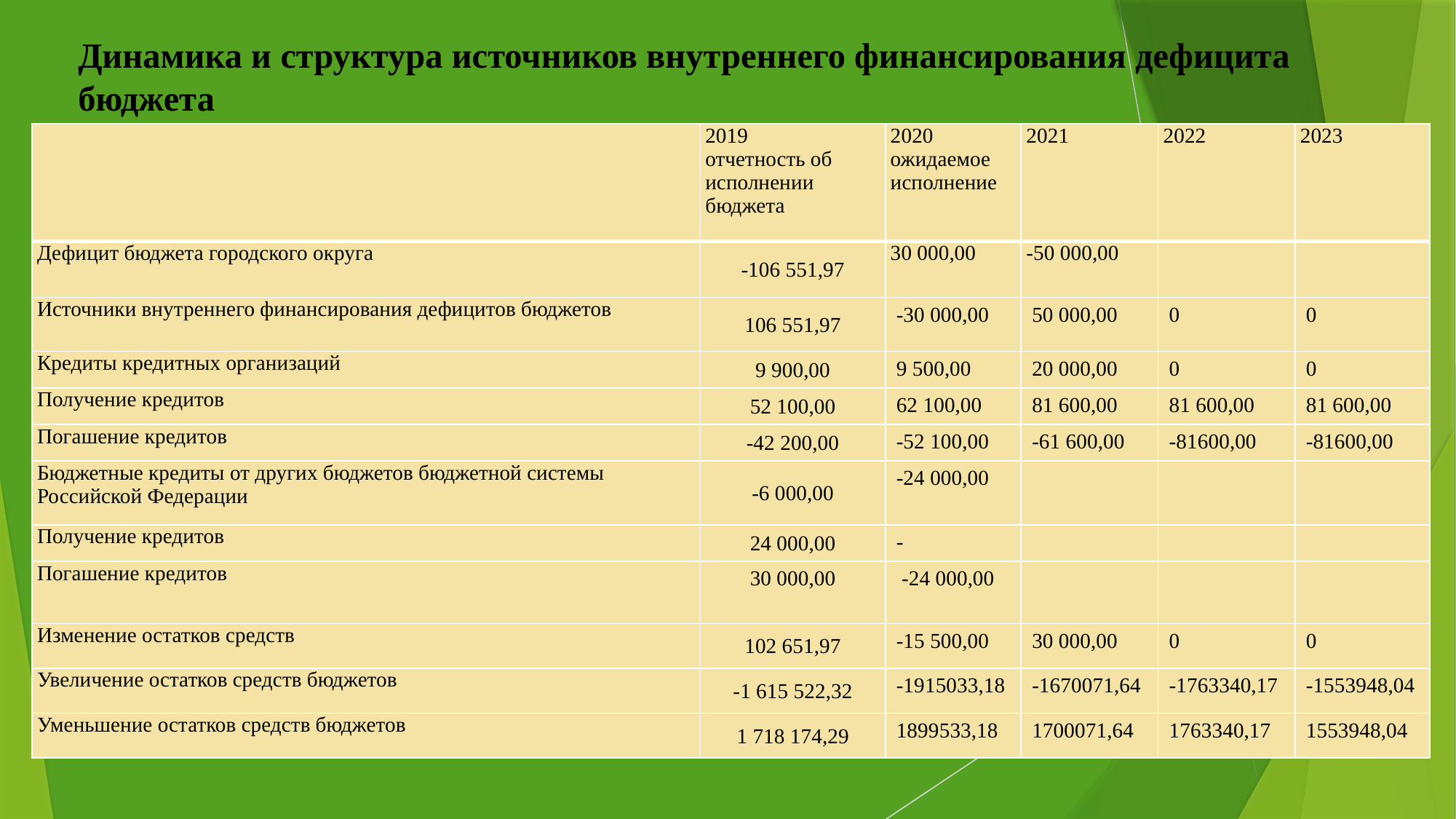

# Динамика и структура источников внутреннего финансирования дефицита бюджета
|  | 2019 отчетность об исполнении бюджета | 2020 ожидаемое исполнение | 2021 | 2022 | 2023 |
| --- | --- | --- | --- | --- | --- |
| Дефицит бюджета городского округа | -106 551,97 | 30 000,00 | -50 000,00 |  |  |
| Источники внутреннего финансирования дефицитов бюджетов | 106 551,97 | -30 000,00 | 50 000,00 | 0 | 0 |
| Кредиты кредитных организаций | 9 900,00 | 9 500,00 | 20 000,00 | 0 | 0 |
| Получение кредитов | 52 100,00 | 62 100,00 | 81 600,00 | 81 600,00 | 81 600,00 |
| Погашение кредитов | -42 200,00 | -52 100,00 | -61 600,00 | -81600,00 | -81600,00 |
| Бюджетные кредиты от других бюджетов бюджетной системы Российской Федерации | -6 000,00 | -24 000,00 |  |  |  |
| Получение кредитов | 24 000,00 | - |  |  |  |
| Погашение кредитов | 30 000,00 | -24 000,00 |  |  |  |
| Изменение остатков средств | 102 651,97 | -15 500,00 | 30 000,00 | 0 | 0 |
| Увеличение остатков средств бюджетов | -1 615 522,32 | -1915033,18 | -1670071,64 | -1763340,17 | -1553948,04 |
| Уменьшение остатков средств бюджетов | 1 718 174,29 | 1899533,18 | 1700071,64 | 1763340,17 | 1553948,04 |